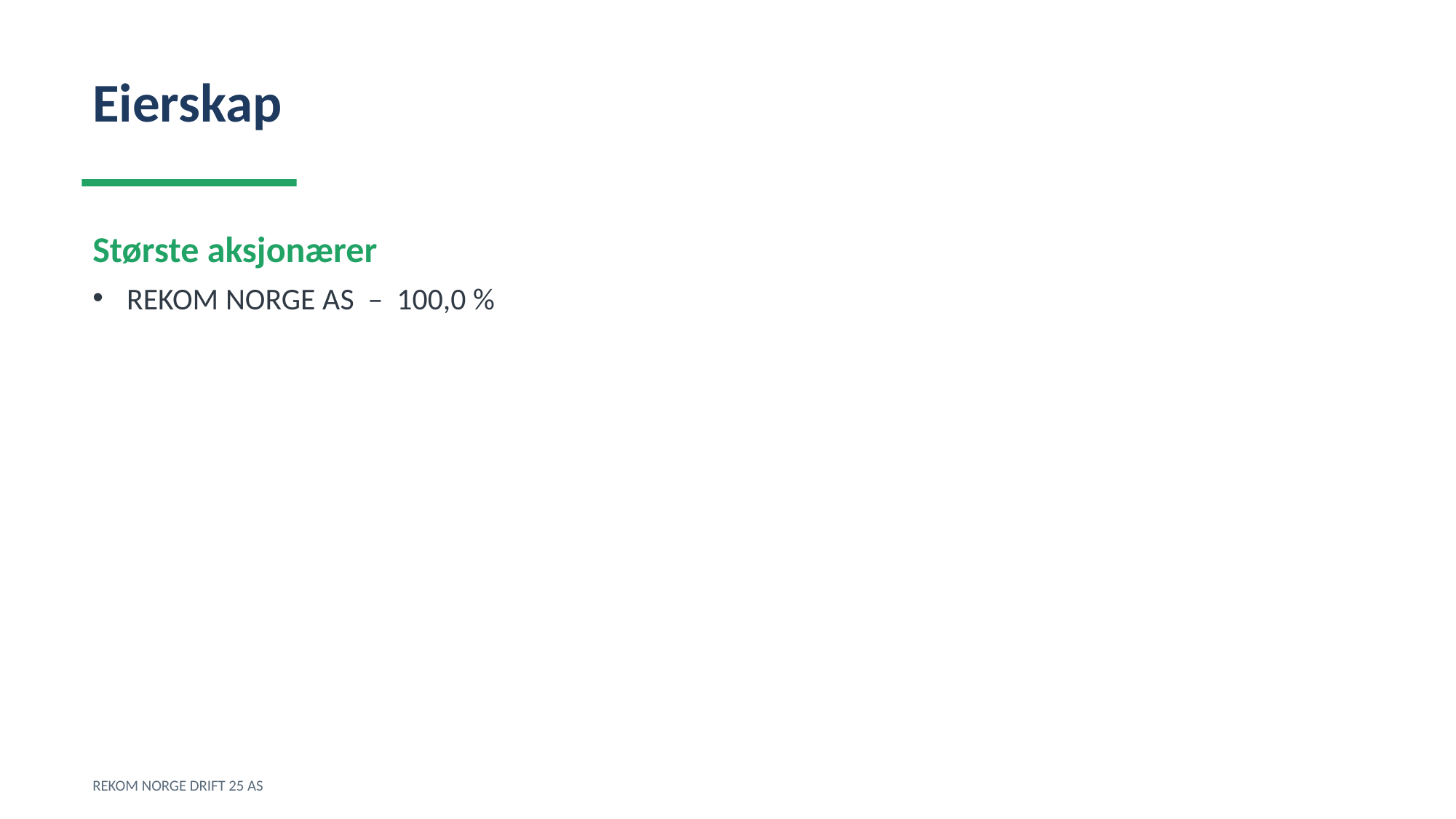

Eierskap

Største aksjonærer
REKOM NORGE AS  –  100,0 %
REKOM NORGE DRIFT 25 AS